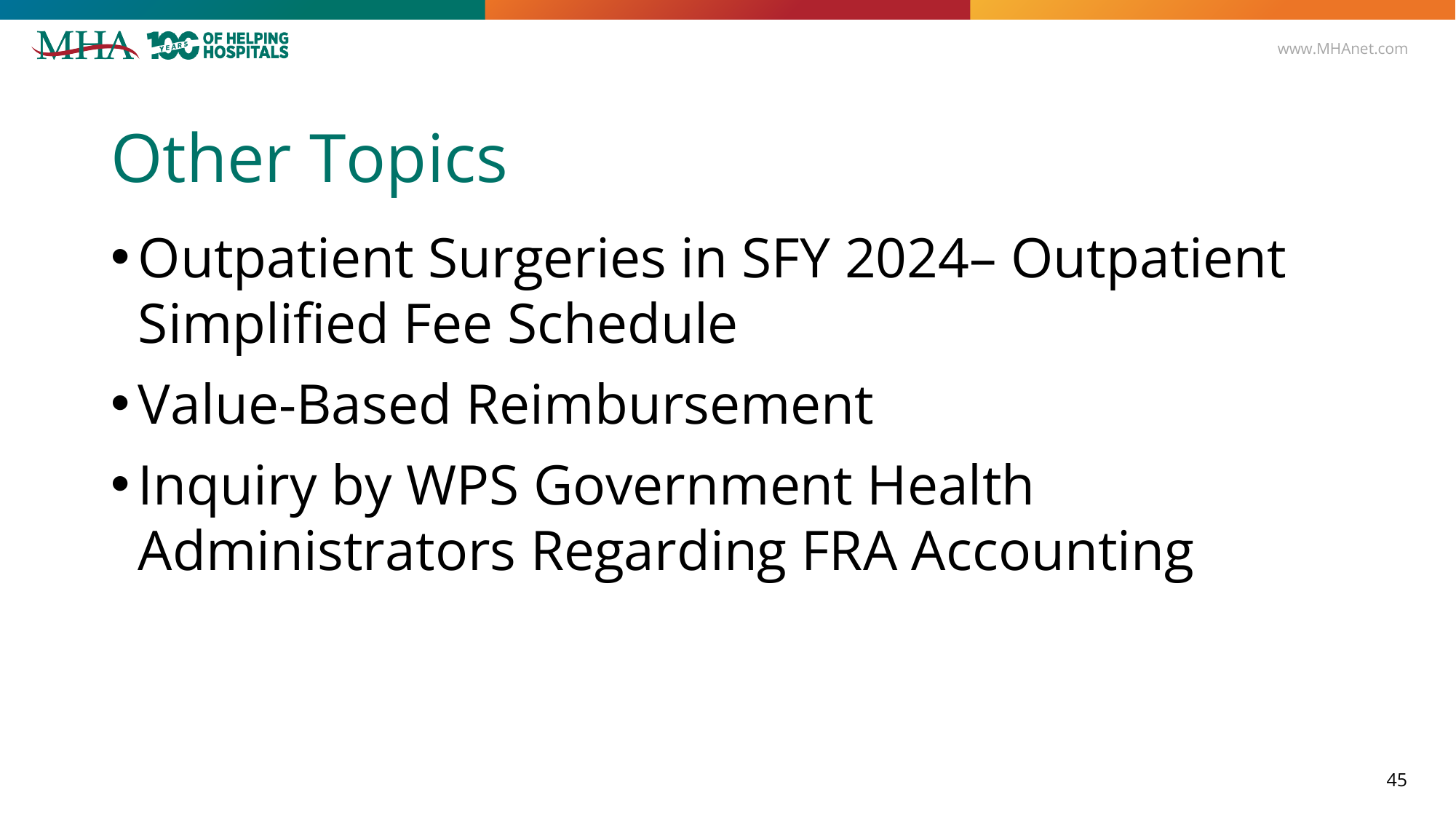

# Other Topics
Outpatient Surgeries in SFY 2024– Outpatient Simplified Fee Schedule
Value-Based Reimbursement
Inquiry by WPS Government Health Administrators Regarding FRA Accounting

45